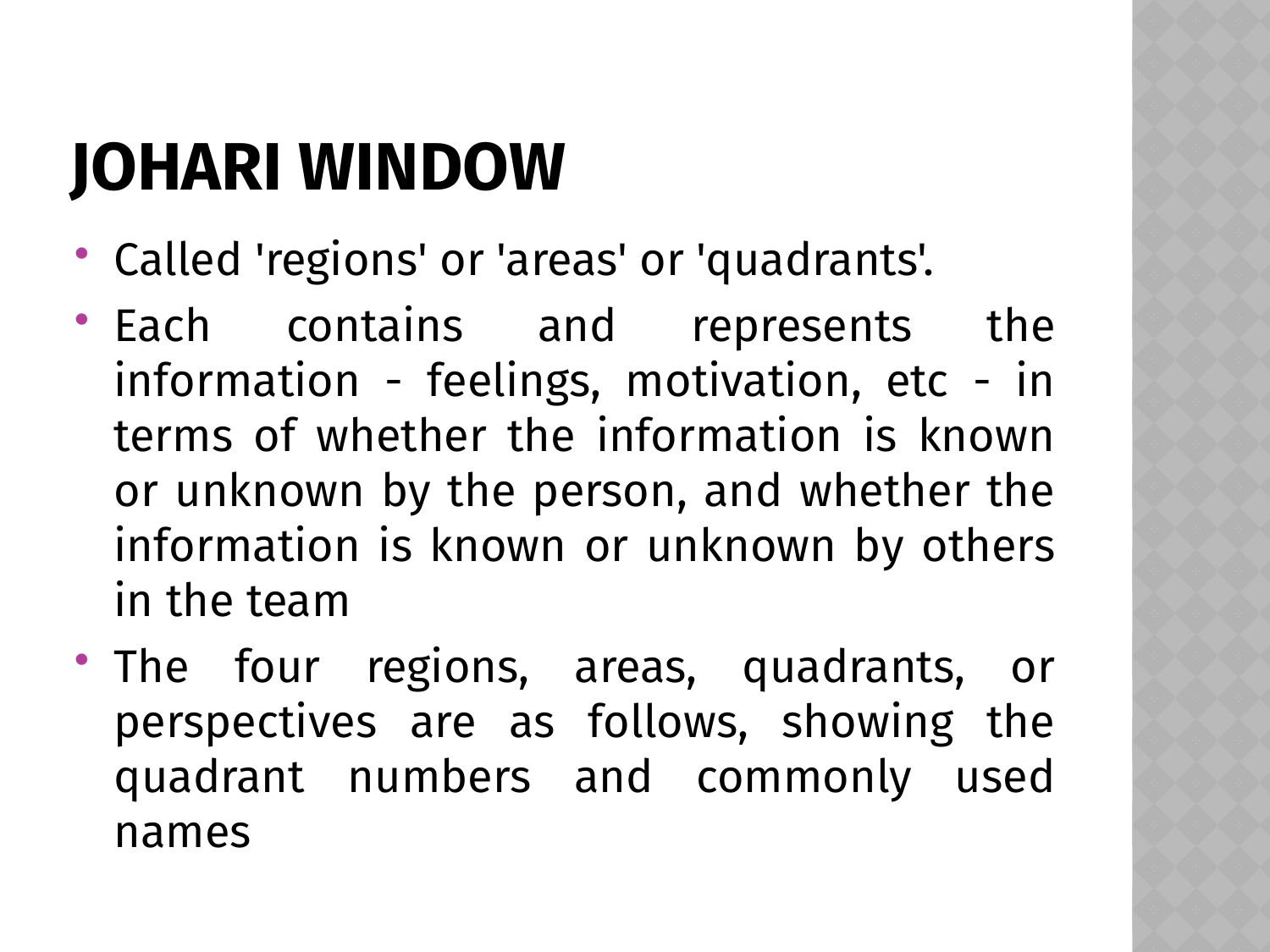

# Johari window
Called 'regions' or 'areas' or 'quadrants'. 
Each contains and represents the information - feelings, motivation, etc - in terms of whether the information is known or unknown by the person, and whether the information is known or unknown by others in the team 
The four regions, areas, quadrants, or perspectives are as follows, showing the quadrant numbers and commonly used names